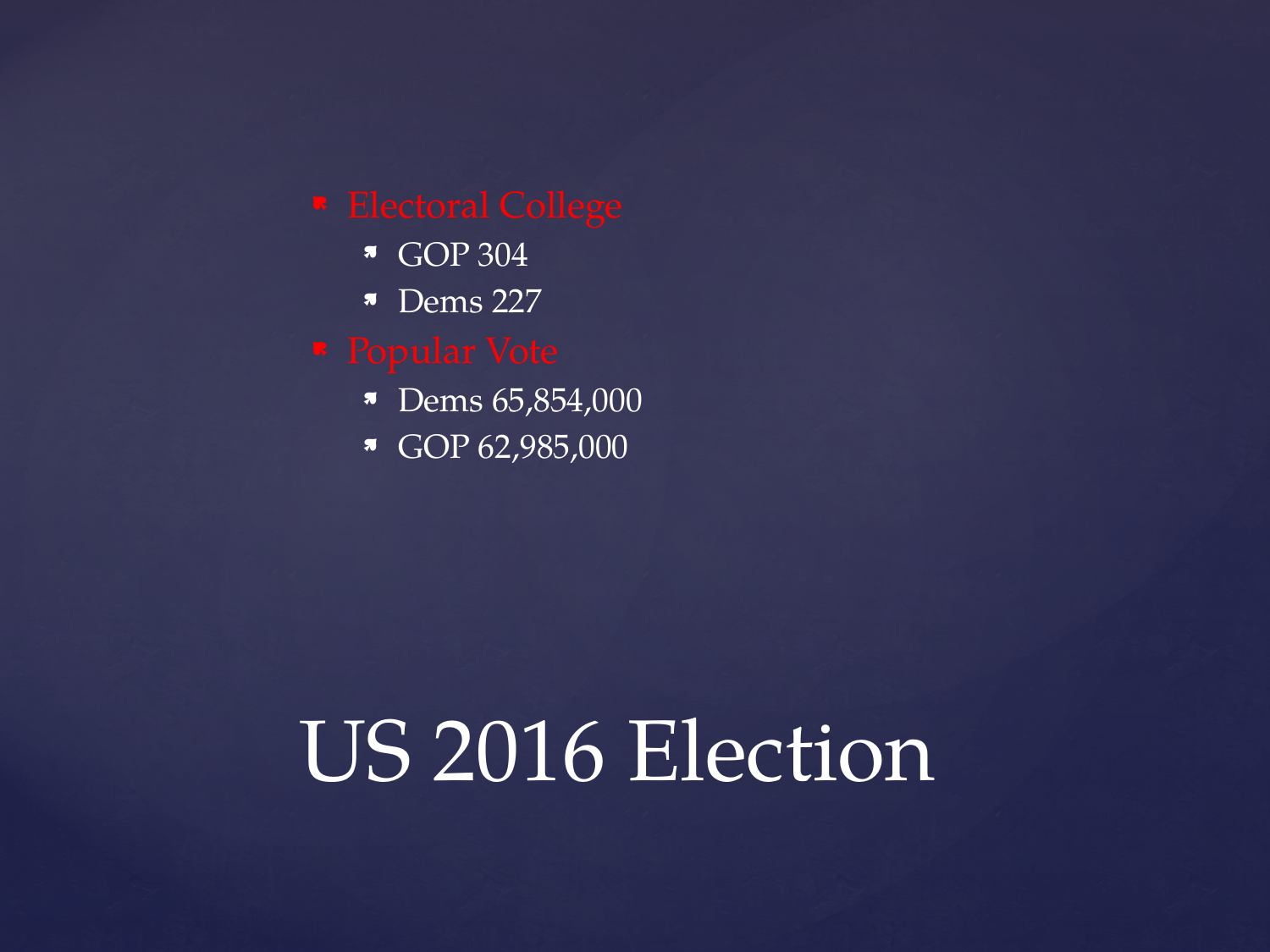

Electoral College
GOP 304
Dems 227
Popular Vote
Dems 65,854,000
GOP 62,985,000

# US 2016 Election